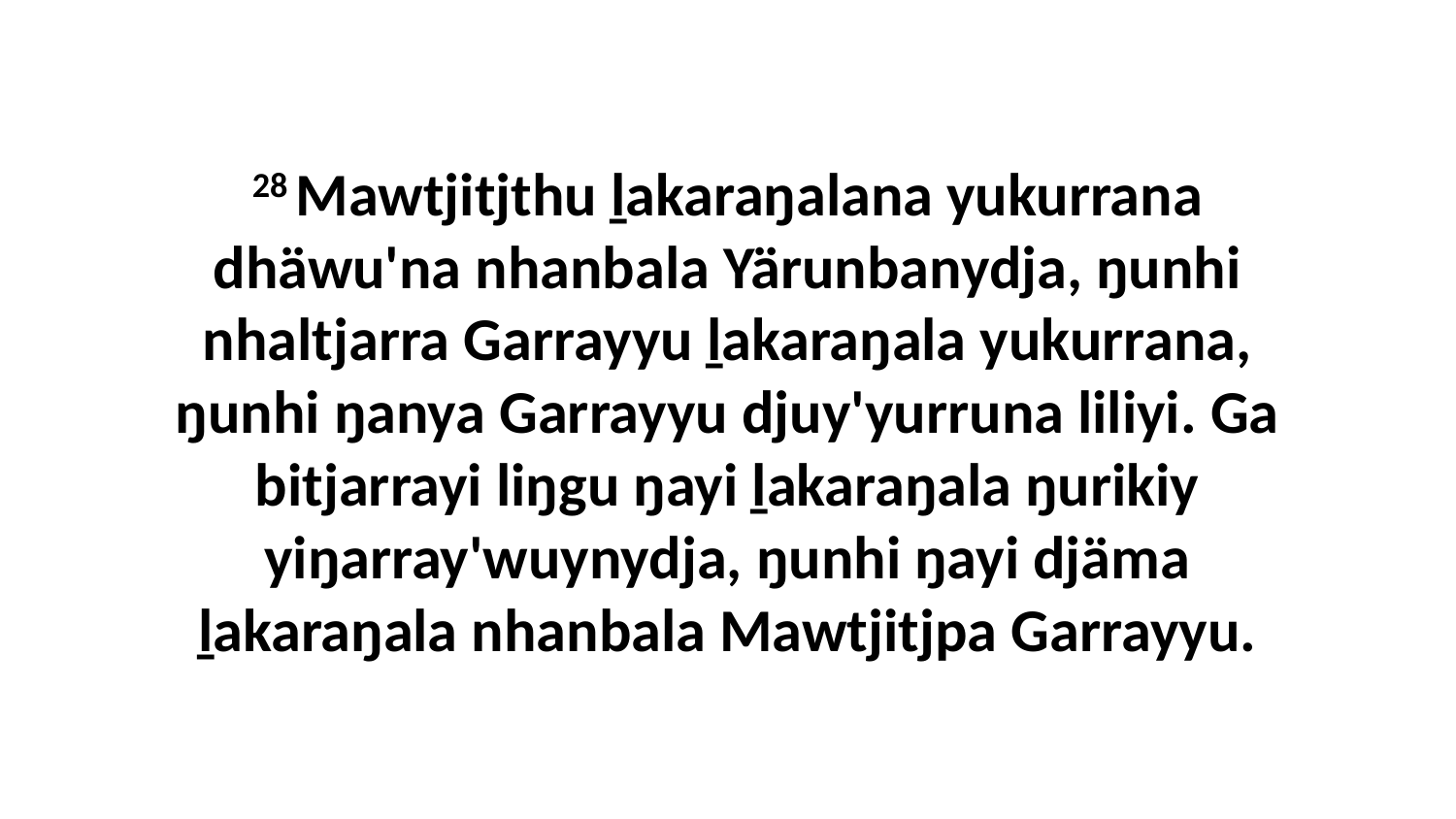

28 Mawtjitjthu ḻakaraŋalana yukurrana dhäwu'na nhanbala Yärunbanydja, ŋunhi nhaltjarra Garrayyu ḻakaraŋala yukurrana, ŋunhi ŋanya Garrayyu djuy'yurruna liliyi. Ga bitjarrayi liŋgu ŋayi ḻakaraŋala ŋurikiy yiŋarray'wuynydja, ŋunhi ŋayi djäma ḻakaraŋala nhanbala Mawtjitjpa Garrayyu.